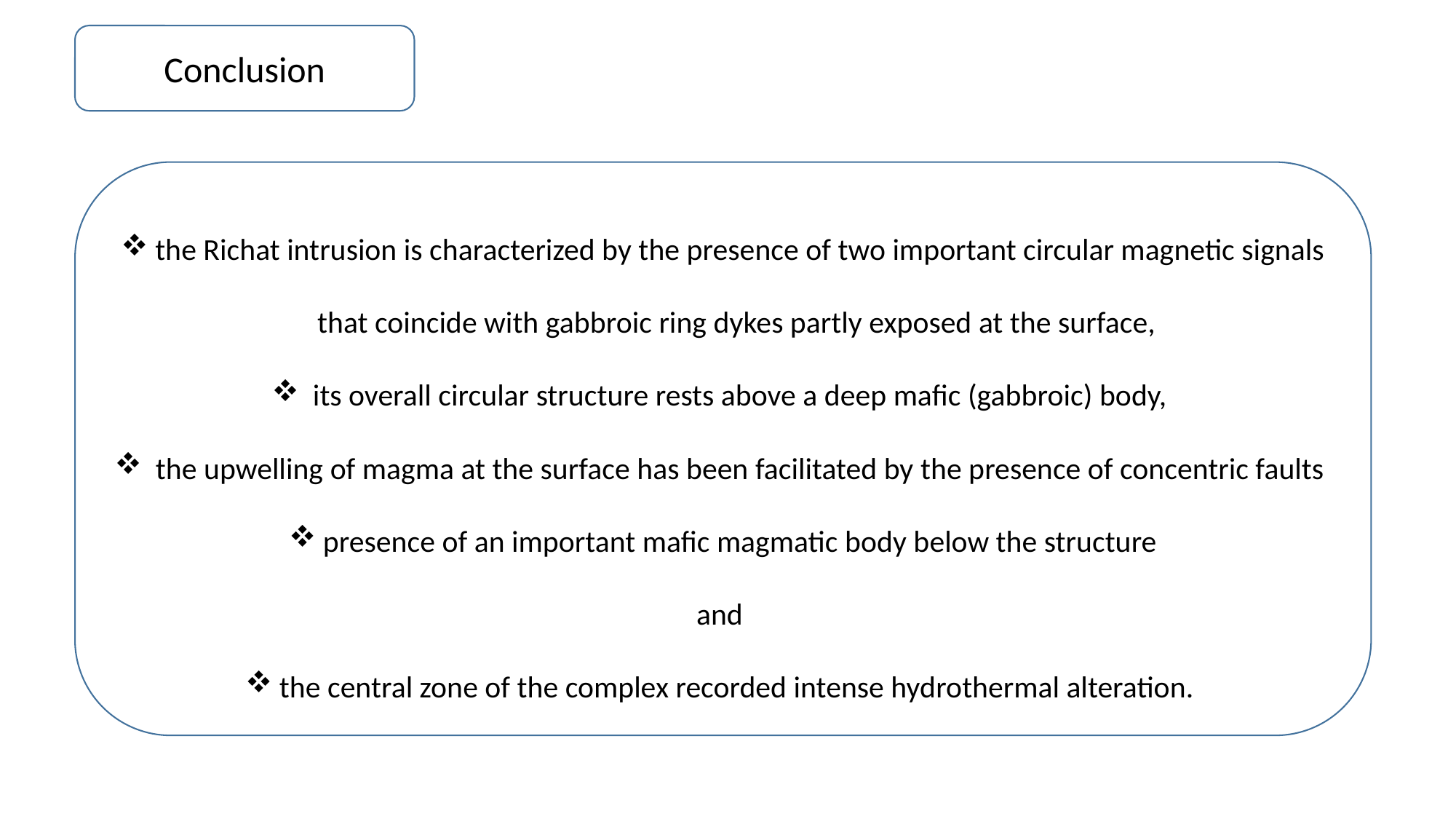

Conclusion
the Richat intrusion is characterized by the presence of two important circular magnetic signals that coincide with gabbroic ring dykes partly exposed at the surface,
 its overall circular structure rests above a deep mafic (gabbroic) body,
 the upwelling of magma at the surface has been facilitated by the presence of concentric faults
presence of an important mafic magmatic body below the structure
and
the central zone of the complex recorded intense hydrothermal alteration.